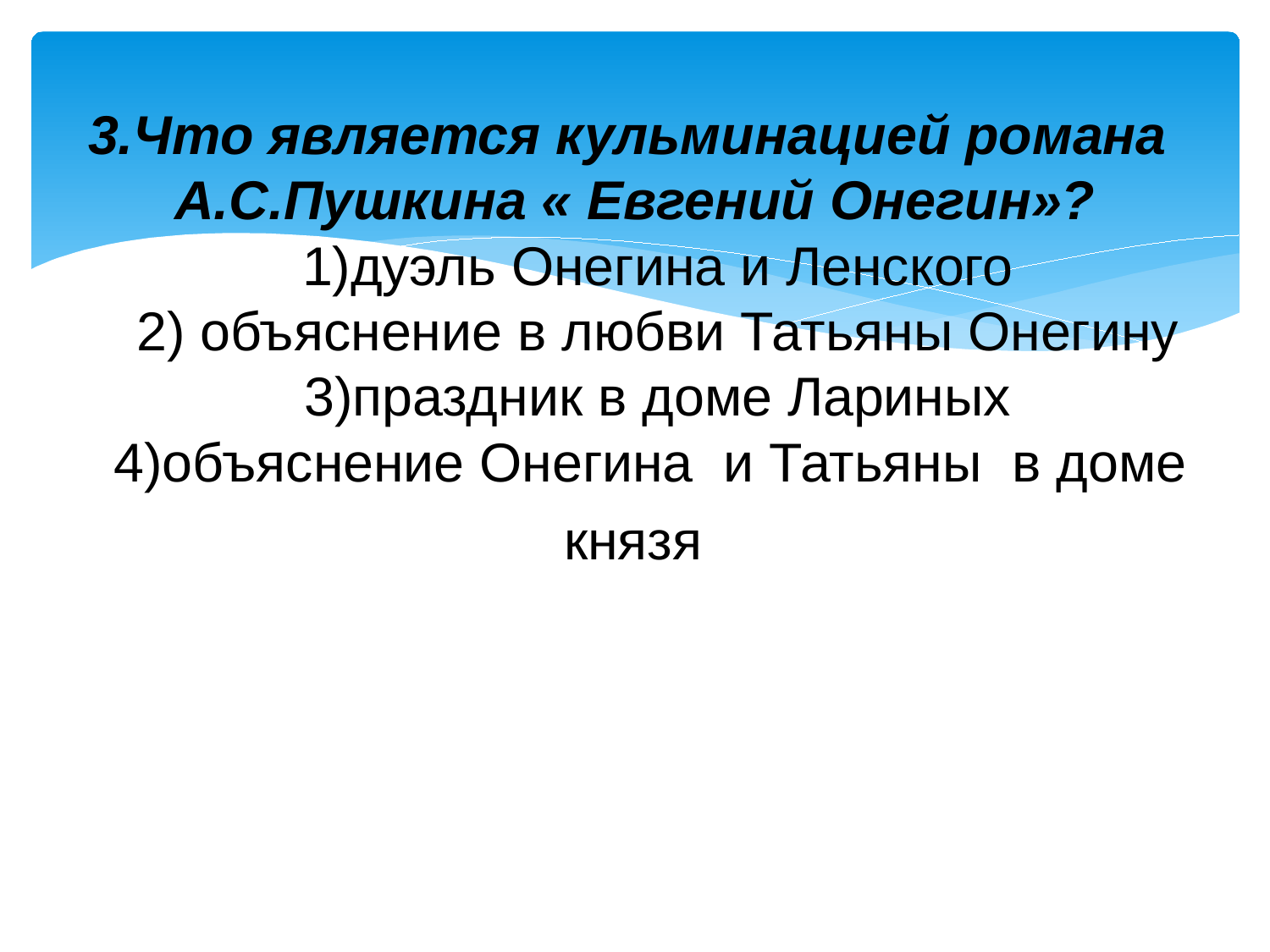

# 3.Что является кульминацией романа  А.С.Пушкина « Евгений Онегин»? 1)дуэль Онегина и Ленского 2) объяснение в любви Татьяны Онегину 3)праздник в доме Лариных 4)объяснение Онегина  и Татьяны  в доме  князя.